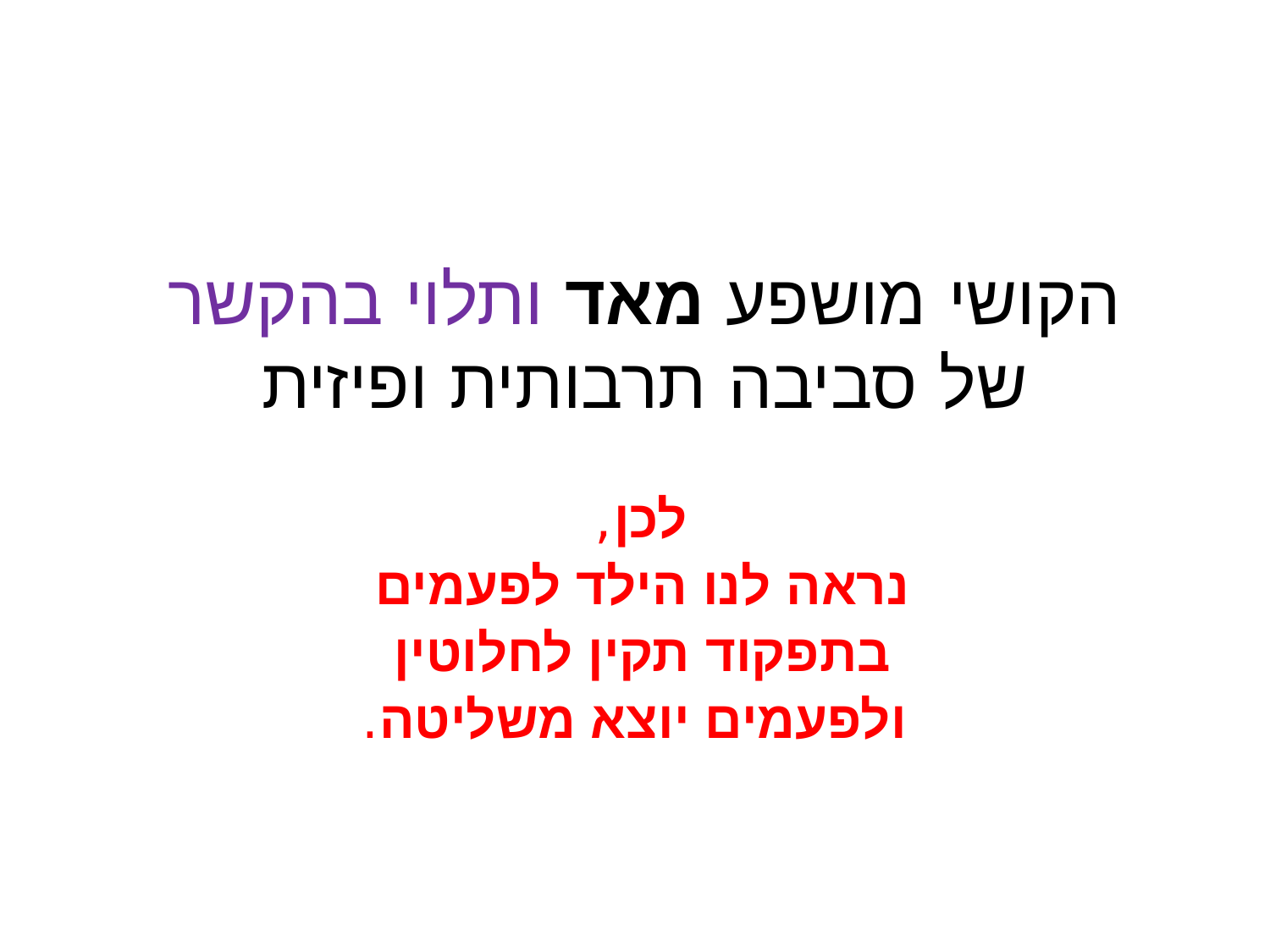

# הקושי מושפע מאד ותלוי בהקשר של סביבה תרבותית ופיזית
לכן,
נראה לנו הילד לפעמים
בתפקוד תקין לחלוטין
ולפעמים יוצא משליטה.